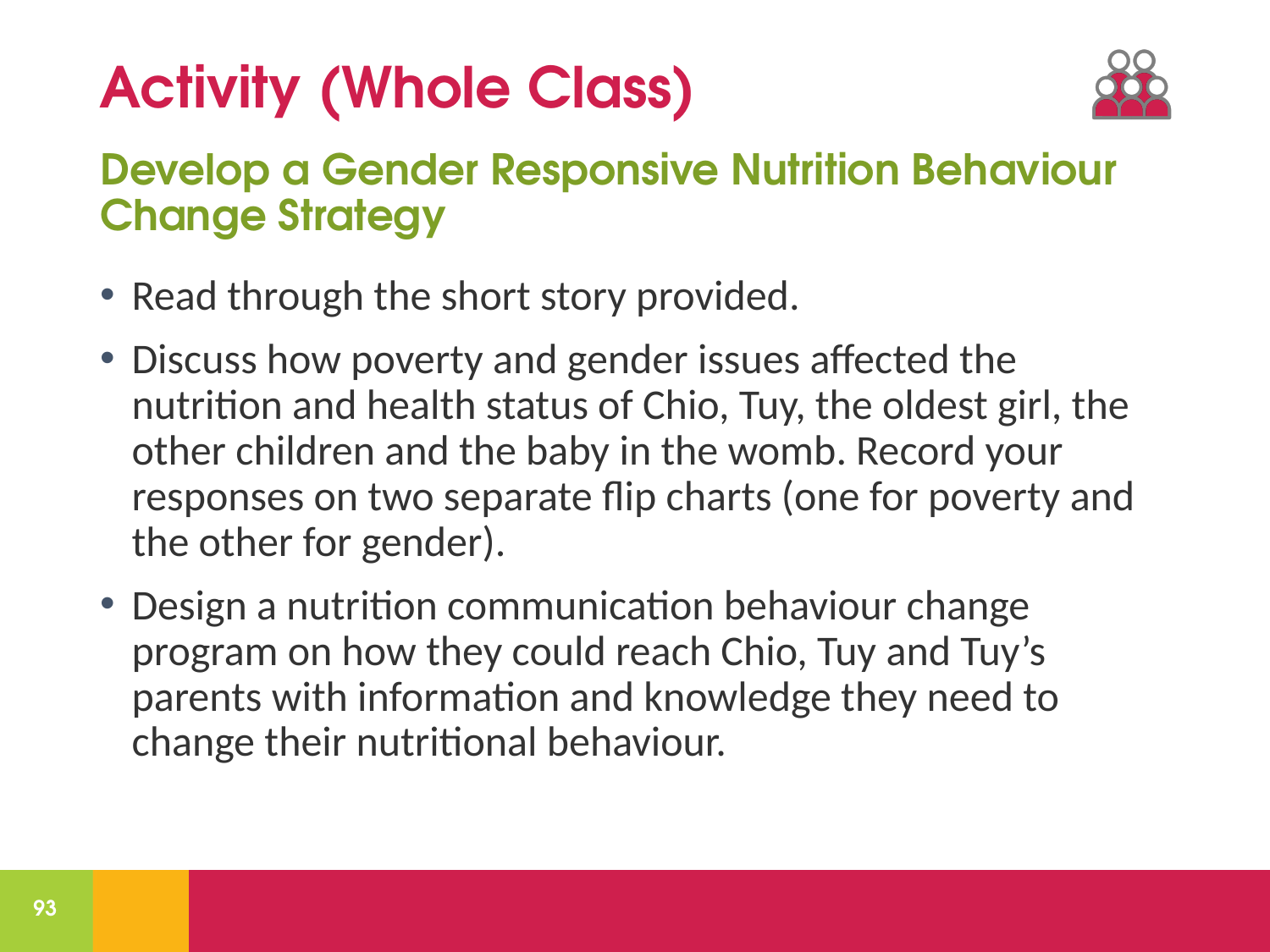

Develop a Gender Responsive Nutrition Behaviour Change Strategy

Read through the short story provided.
Discuss how poverty and gender issues affected the nutrition and health status of Chio, Tuy, the oldest girl, the other children and the baby in the womb. Record your responses on two separate flip charts (one for poverty and the other for gender).
Design a nutrition communication behaviour change program on how they could reach Chio, Tuy and Tuy’s parents with information and knowledge they need to change their nutritional behaviour.

93